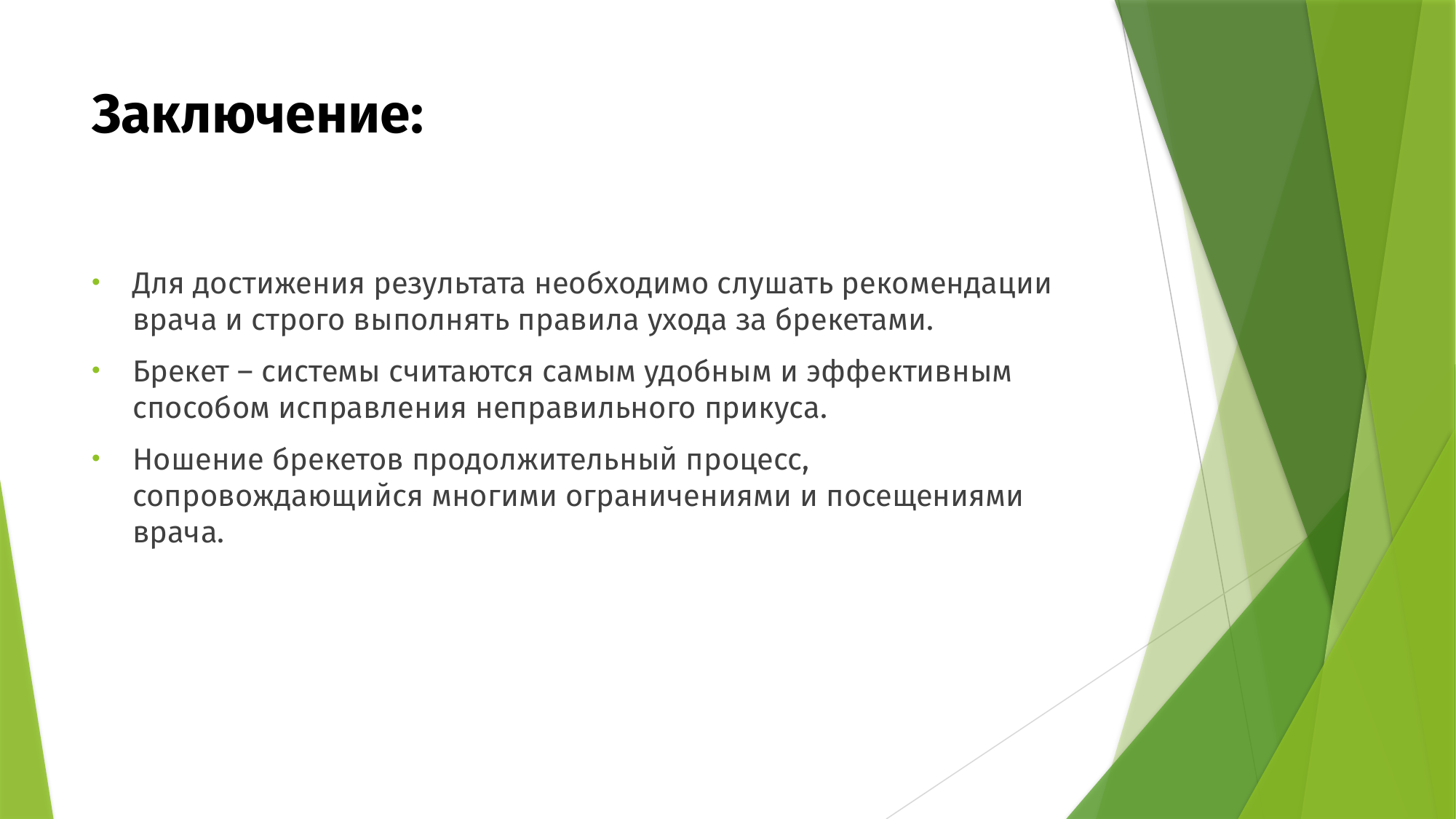

# Заключение:
Для достижения результата необходимо слушать рекомендации врача и строго выполнять правила ухода за брекетами.
Брекет – системы считаются самым удобным и эффективным способом исправления неправильного прикуса.
Ношение брекетов продолжительный процесс, сопровождающийся многими ограничениями и посещениями врача.